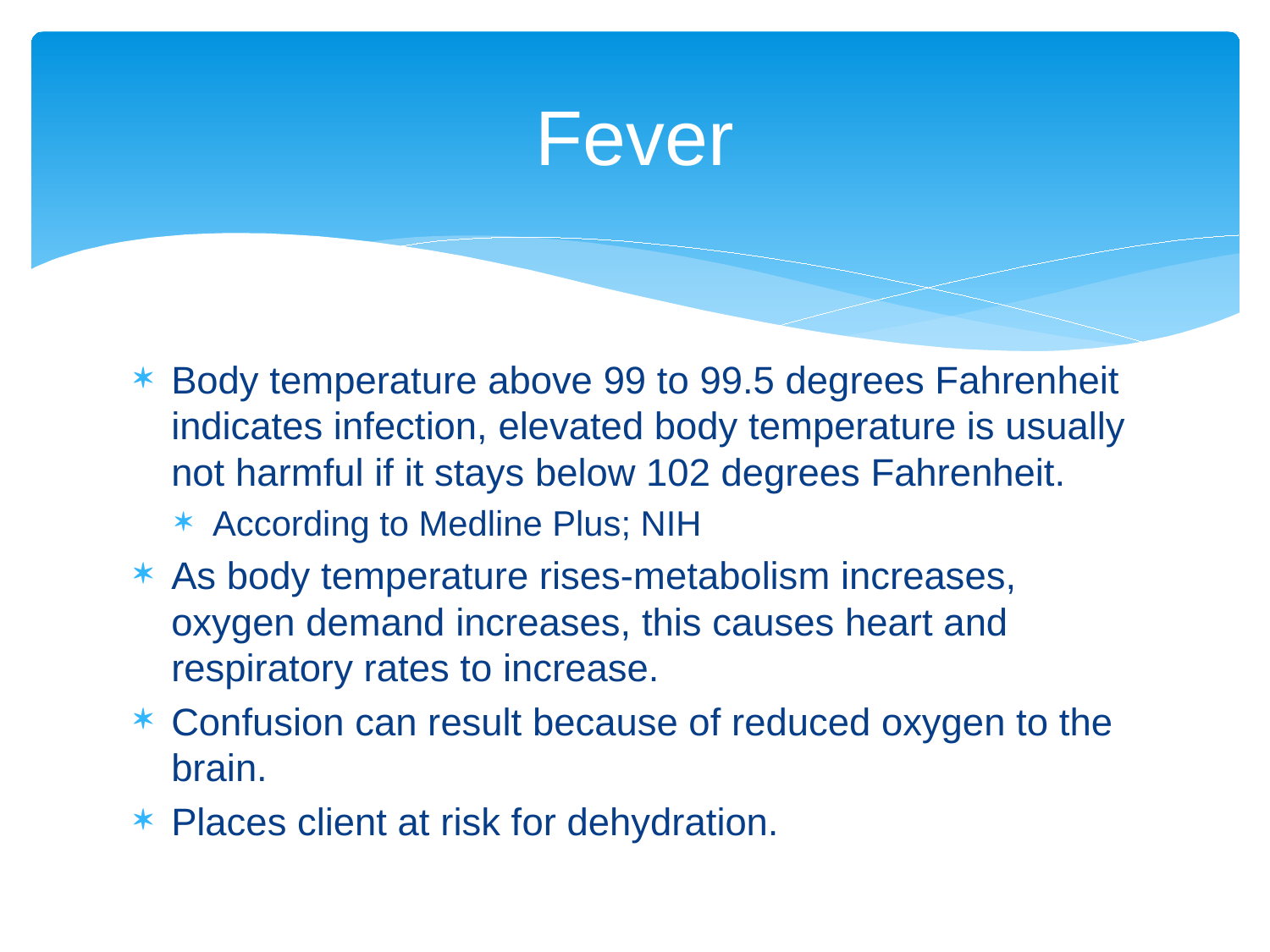

# Fever
Body temperature above 99 to 99.5 degrees Fahrenheit indicates infection, elevated body temperature is usually not harmful if it stays below 102 degrees Fahrenheit.
According to Medline Plus; NIH
As body temperature rises-metabolism increases, oxygen demand increases, this causes heart and respiratory rates to increase.
Confusion can result because of reduced oxygen to the brain.
Places client at risk for dehydration.